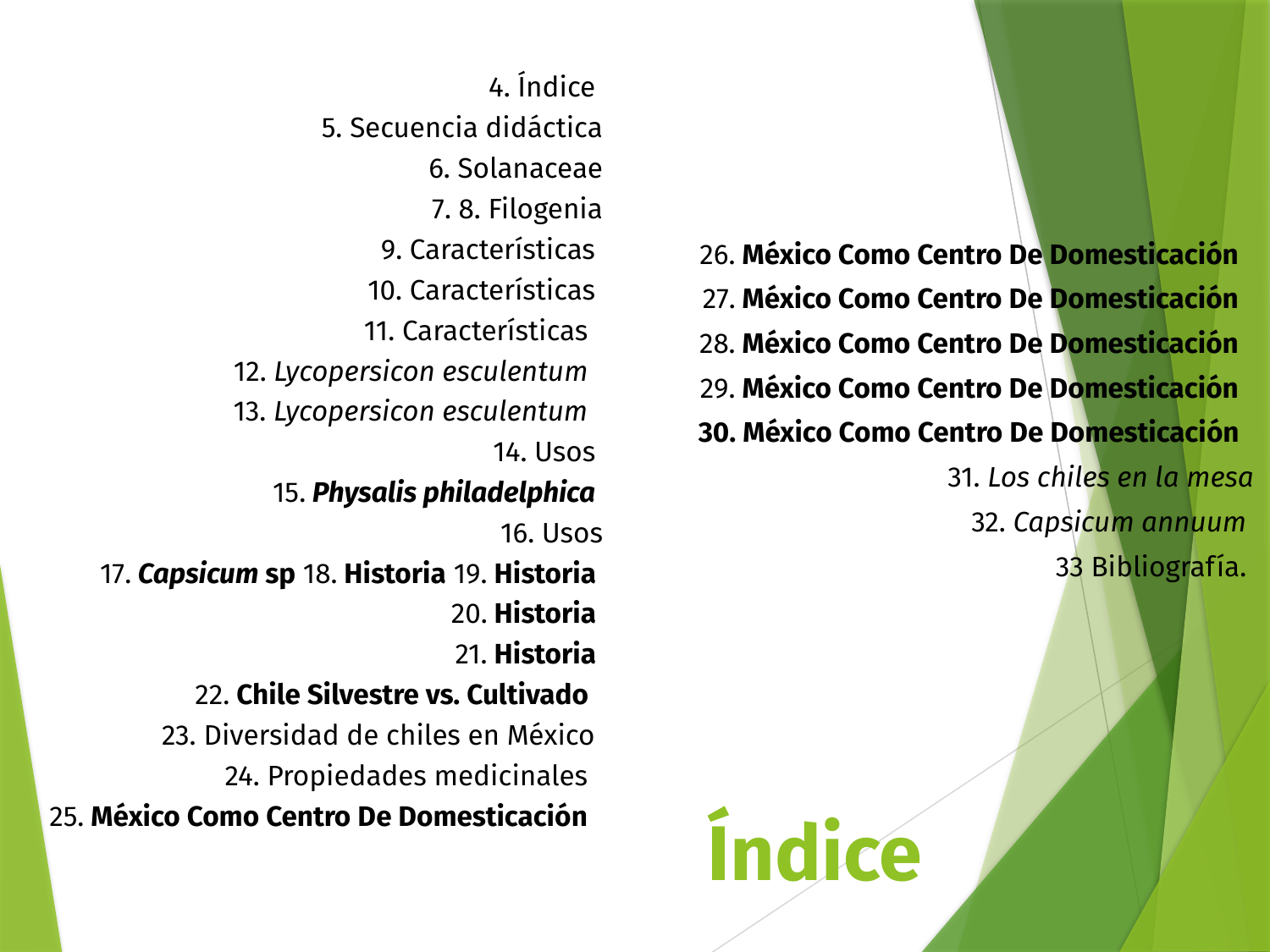

4. Índice
5. Secuencia didáctica
6. Solanaceae
7. 8. Filogenia
9. Características
10. Características
11. Características
12. Lycopersicon esculentum
13. Lycopersicon esculentum
14. Usos
15. Physalis philadelphica
16. Usos
 17. Capsicum sp 18. Historia 19. Historia
20. Historia
21. Historia
22. Chile Silvestre vs. Cultivado
23. Diversidad de chiles en México
24. Propiedades medicinales
25. México Como Centro De Domesticación

26. México Como Centro De Domesticación
27. México Como Centro De Domesticación
28. México Como Centro De Domesticación
29. México Como Centro De Domesticación
30. México Como Centro De Domesticación
31. Los chiles en la mesa
32. Capsicum annuum
33 Bibliografía.

# Índice